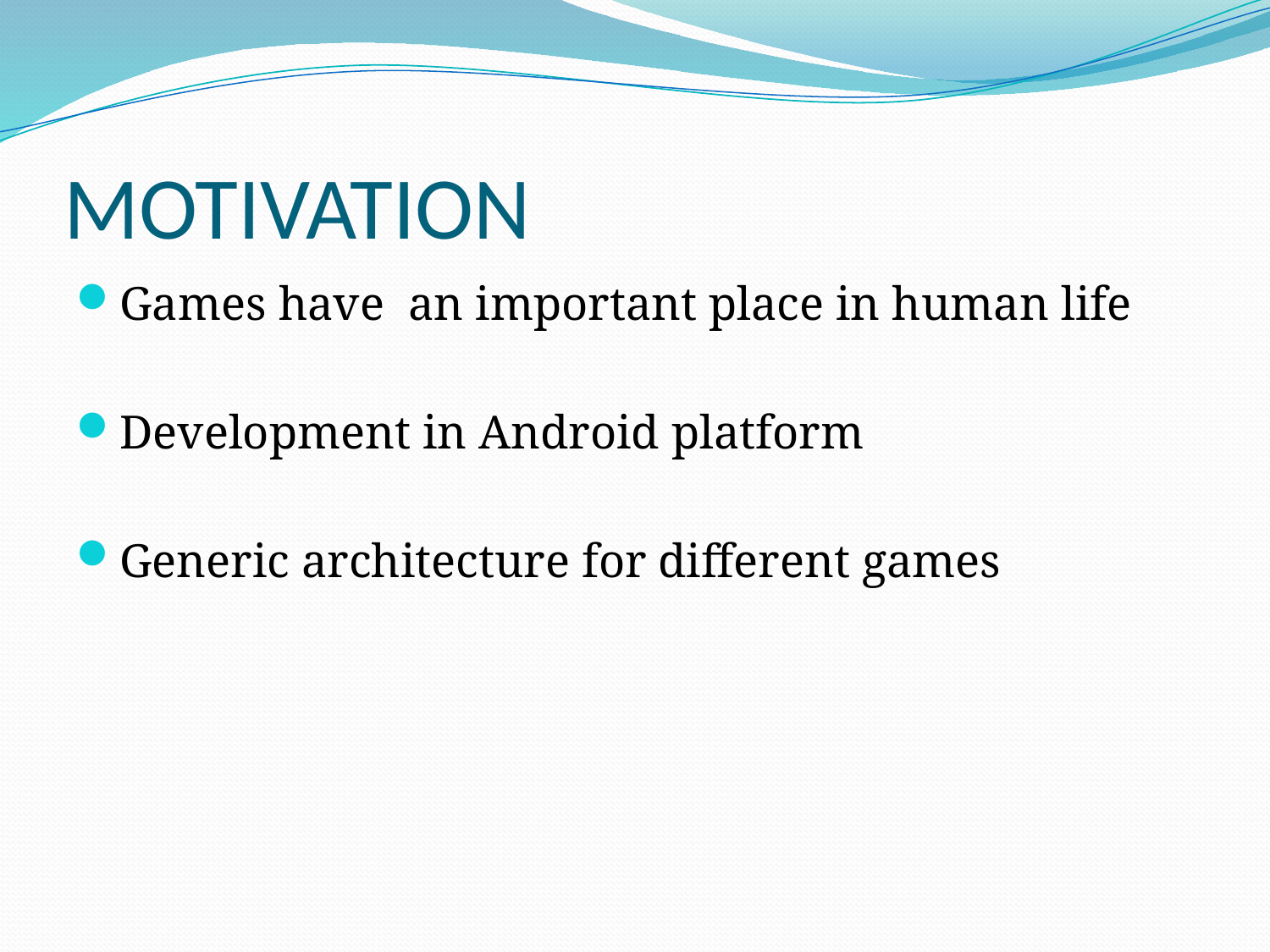

# MOTIVATION
Games have  an important place in human life

Development in Android platform

Generic architecture for different games